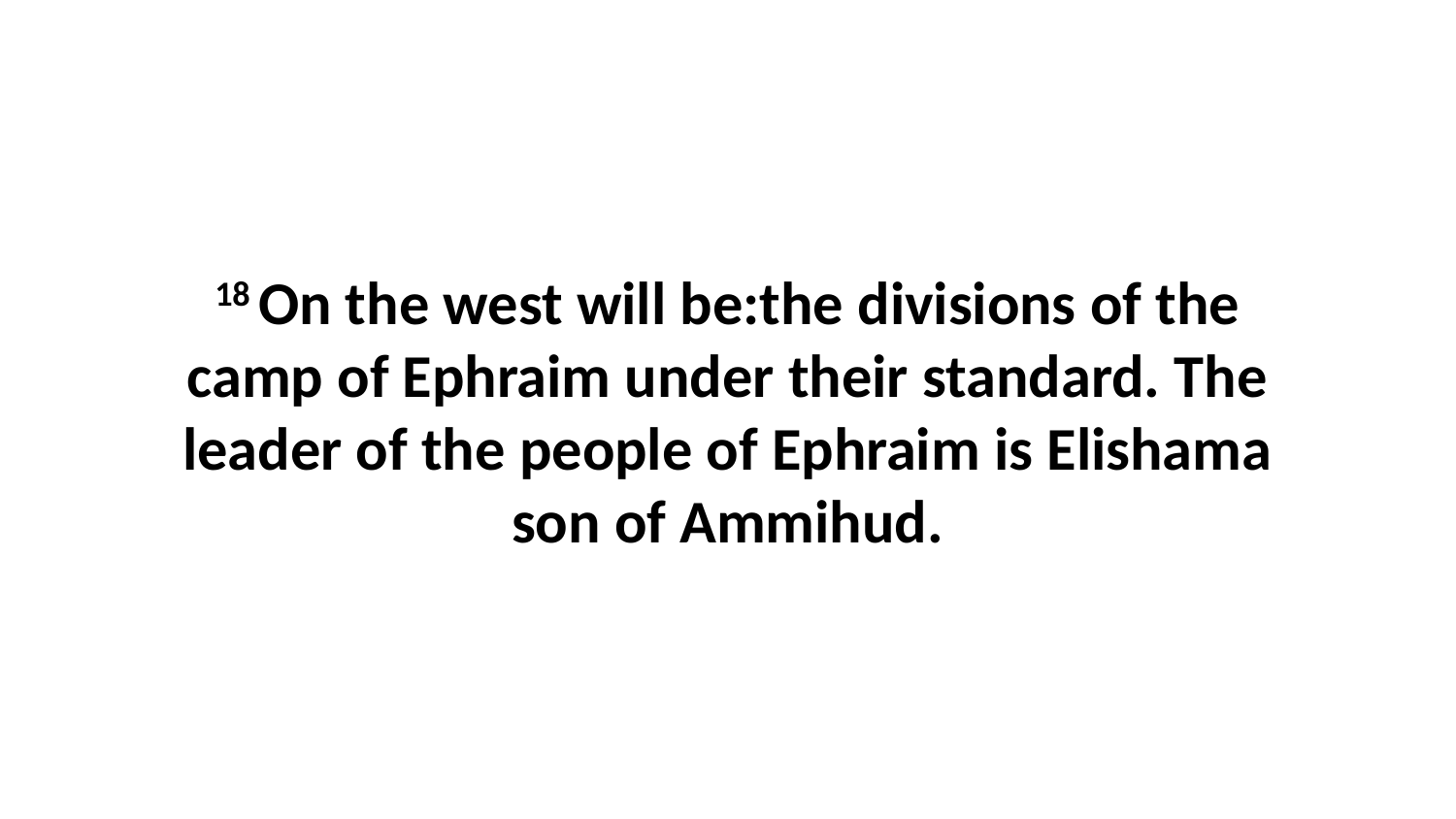

18 On the west will be:the divisions of the camp of Ephraim under their standard. The leader of the people of Ephraim is Elishama son of Ammihud.